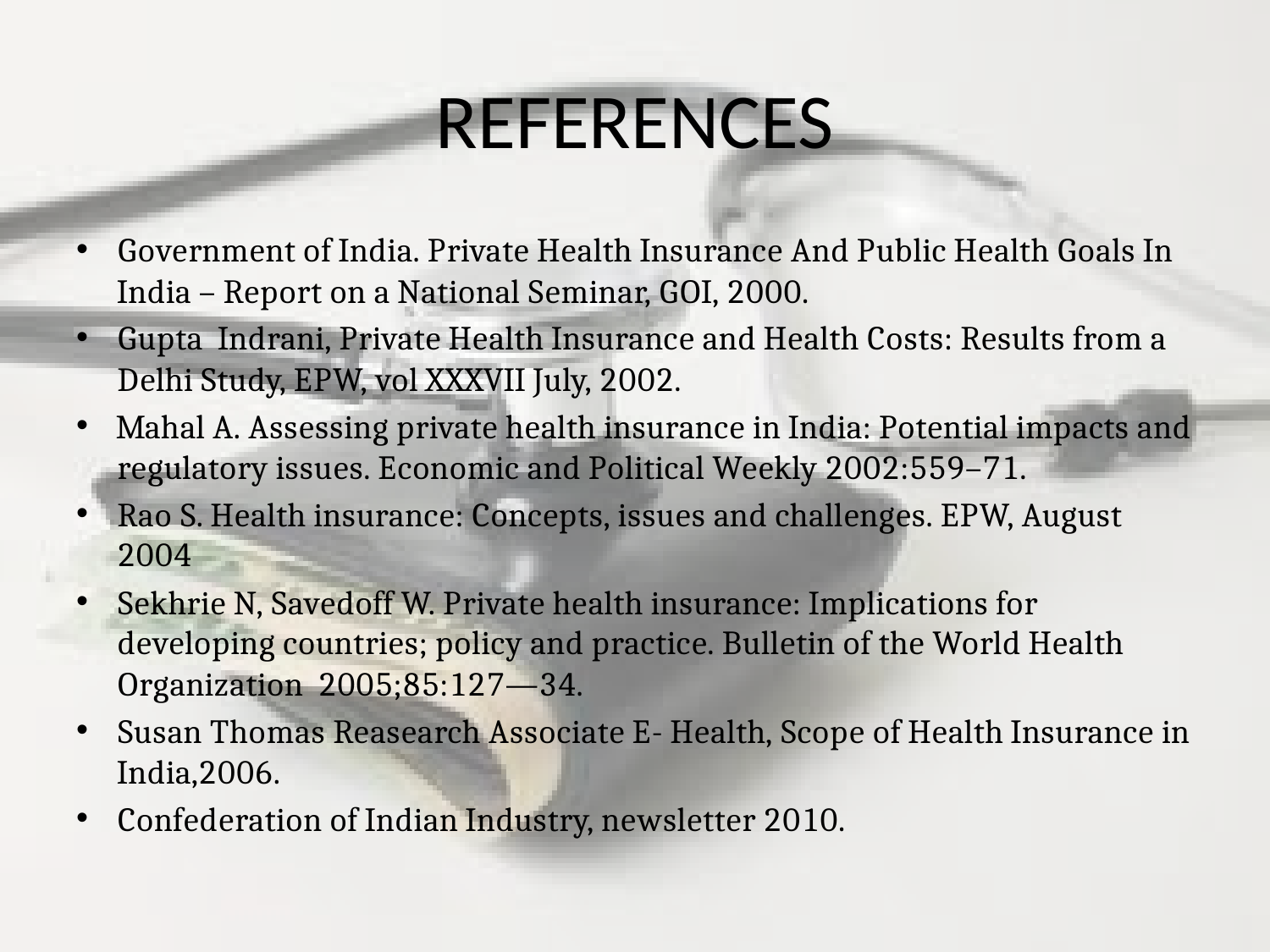

# REFERENCES
Government of India. Private Health Insurance And Public Health Goals In India – Report on a National Seminar, GOI, 2000.
Gupta  Indrani, Private Health Insurance and Health Costs: Results from a Delhi Study, EPW, vol XXXVII July, 2002.
Mahal A. Assessing private health insurance in India: Potential impacts and regulatory issues. Economic and Political Weekly 2002:559–71.
Rao S. Health insurance: Concepts, issues and challenges. EPW, August 2004
Sekhrie N, Savedoff W. Private health insurance: Implications for developing countries; policy and practice. Bulletin of the World Health Organization  2005;85:127—34.
Susan Thomas Reasearch Associate E- Health, Scope of Health Insurance in India,2006.
Confederation of Indian Industry, newsletter 2010.